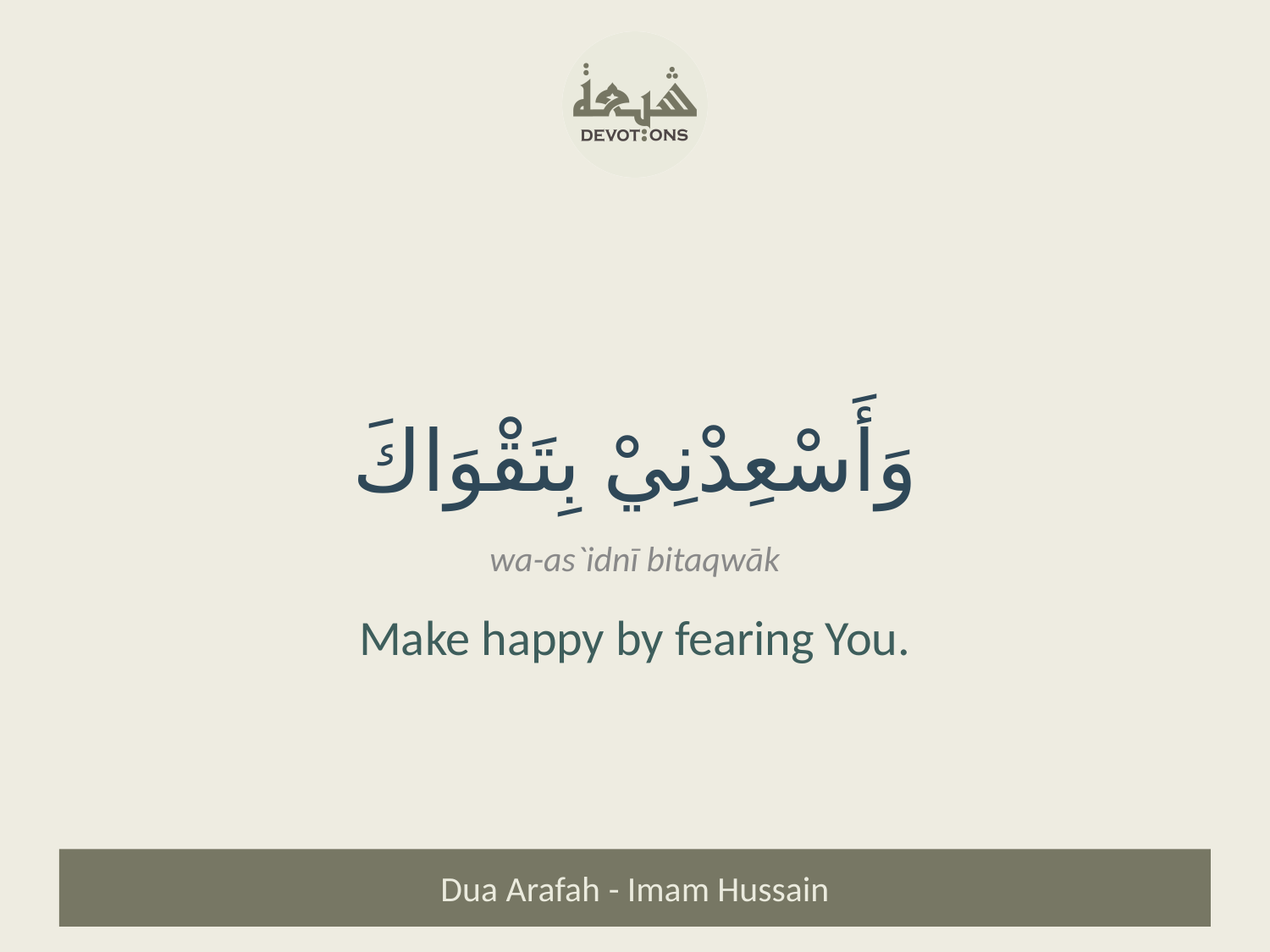

وَأَسْعِدْنِيْ بِتَقْوَاكَ
wa-as`idnī bitaqwāk
Make happy by fearing You.
Dua Arafah - Imam Hussain